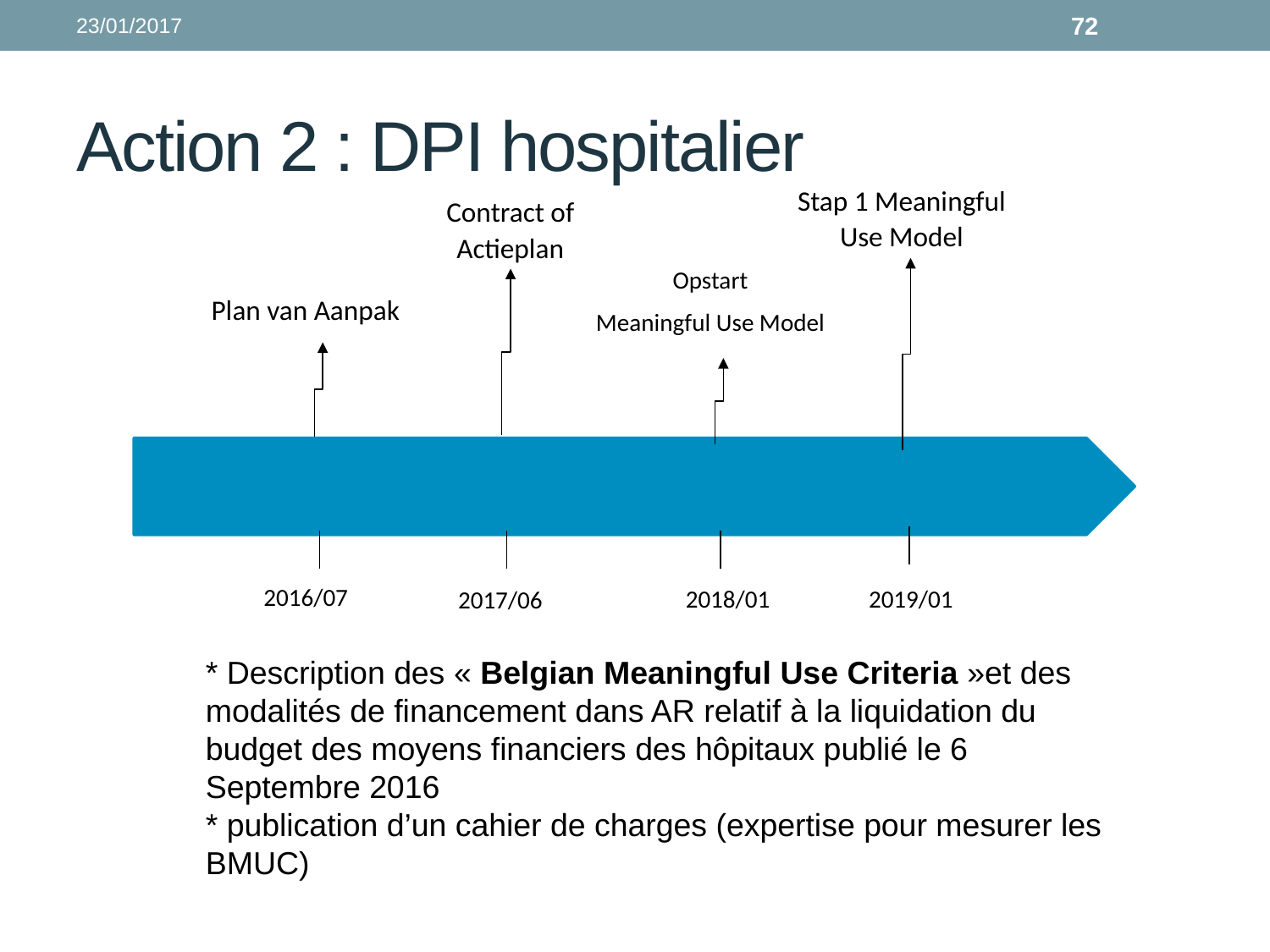

23/01/2017
72
# Action 2 : DPI hospitalier
Stap 1 Meaningful Use Model
Contract of Actieplan
Opstart
Meaningful Use Model
Plan van Aanpak

2016/07
2018/01
2019/01
2017/06

* Description des « Belgian Meaningful Use Criteria »et des modalités de financement dans AR relatif à la liquidation du budget des moyens financiers des hôpitaux publié le 6 Septembre 2016
* publication d’un cahier de charges (expertise pour mesurer les BMUC)